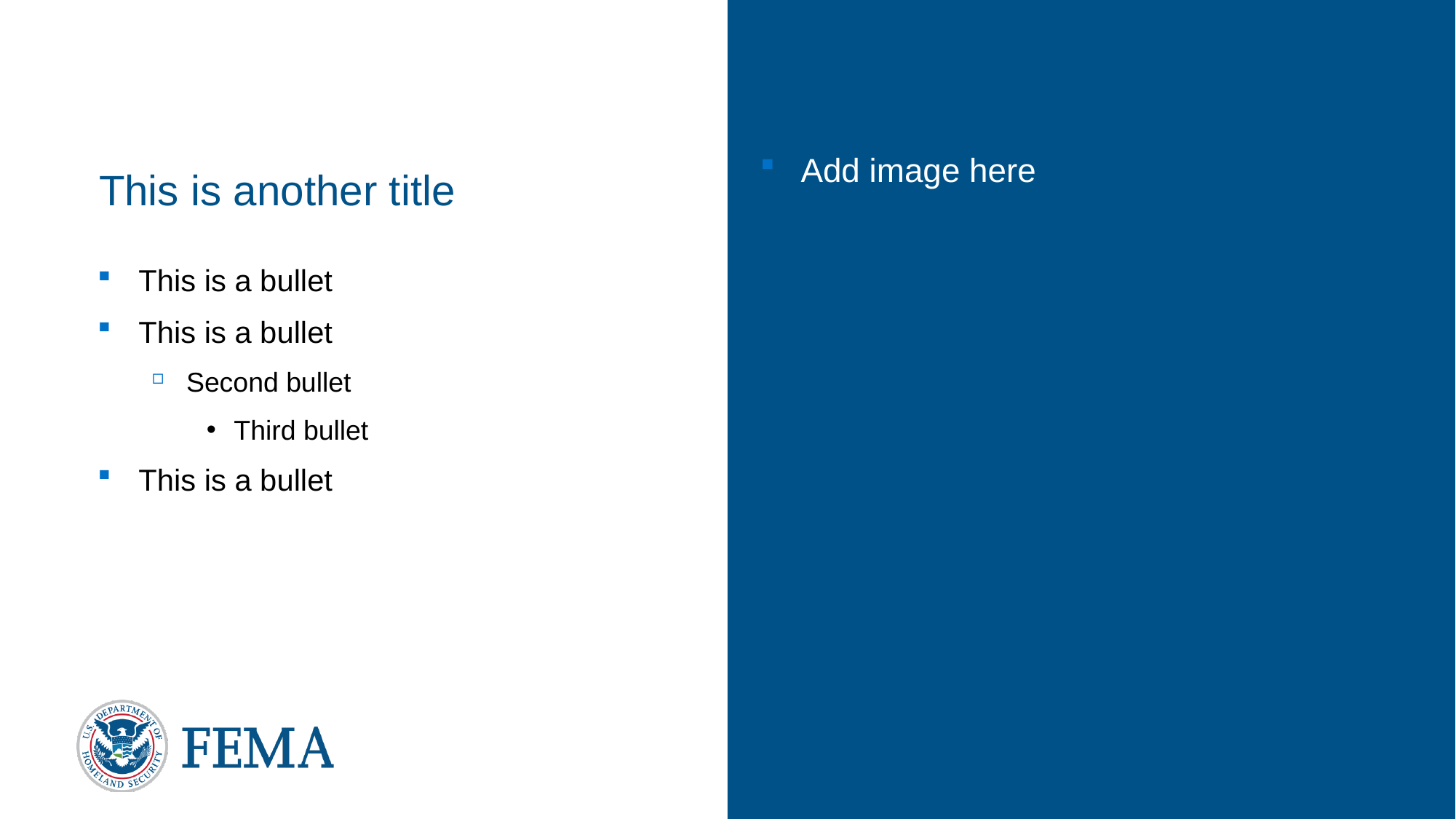

Add image here
# This is another title
This is a bullet
This is a bullet
Second bullet
Third bullet
This is a bullet